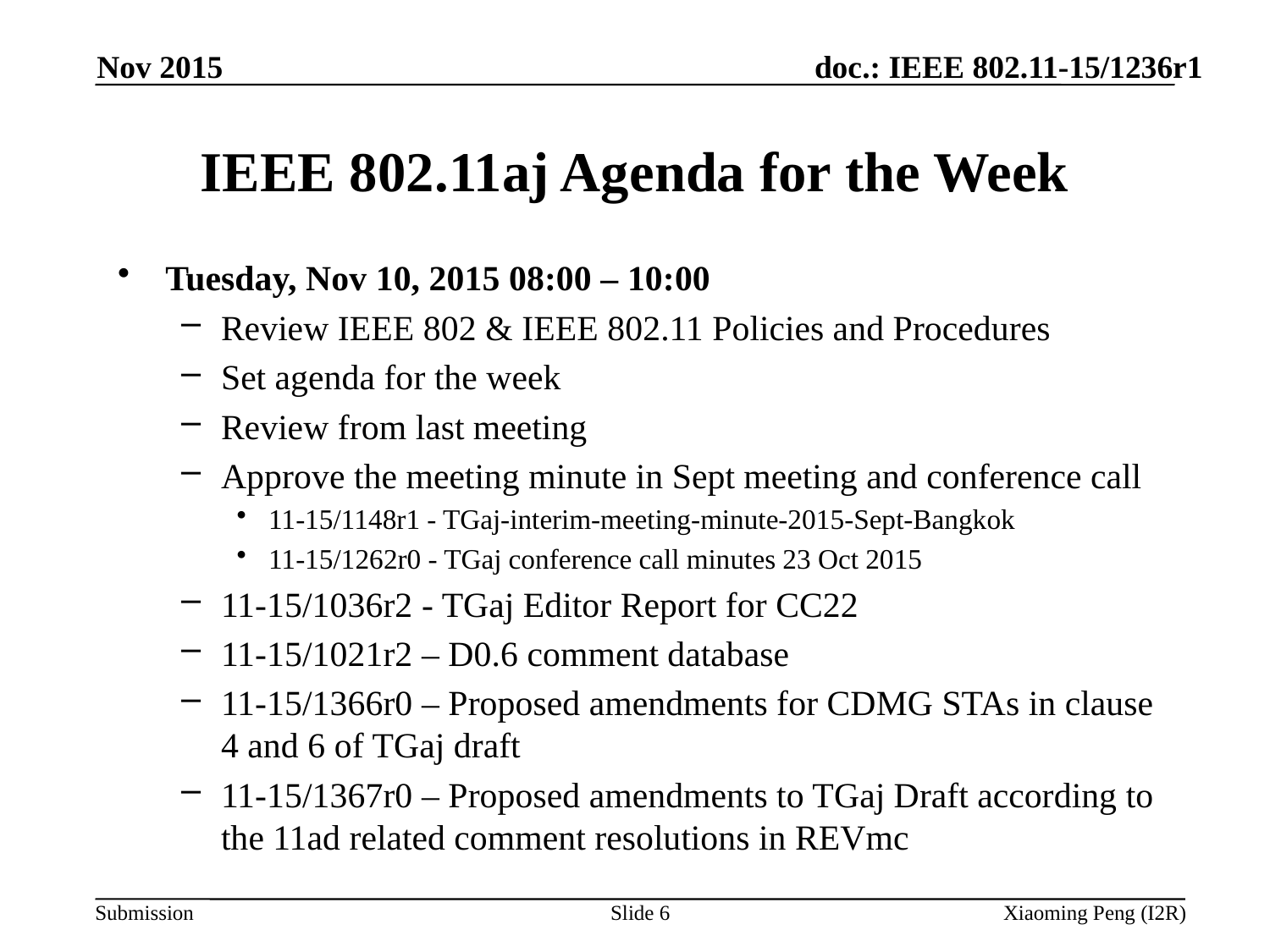

Nov 2015
# IEEE 802.11aj Agenda for the Week
Tuesday, Nov 10, 2015 08:00 – 10:00
Review IEEE 802 & IEEE 802.11 Policies and Procedures
Set agenda for the week
Review from last meeting
Approve the meeting minute in Sept meeting and conference call
11-15/1148r1 - TGaj-interim-meeting-minute-2015-Sept-Bangkok
11-15/1262r0 - TGaj conference call minutes 23 Oct 2015
11-15/1036r2 - TGaj Editor Report for CC22
11-15/1021r2 – D0.6 comment database
11-15/1366r0 – Proposed amendments for CDMG STAs in clause 4 and 6 of TGaj draft
11-15/1367r0 – Proposed amendments to TGaj Draft according to the 11ad related comment resolutions in REVmc
Slide 6
Xiaoming Peng (I2R)